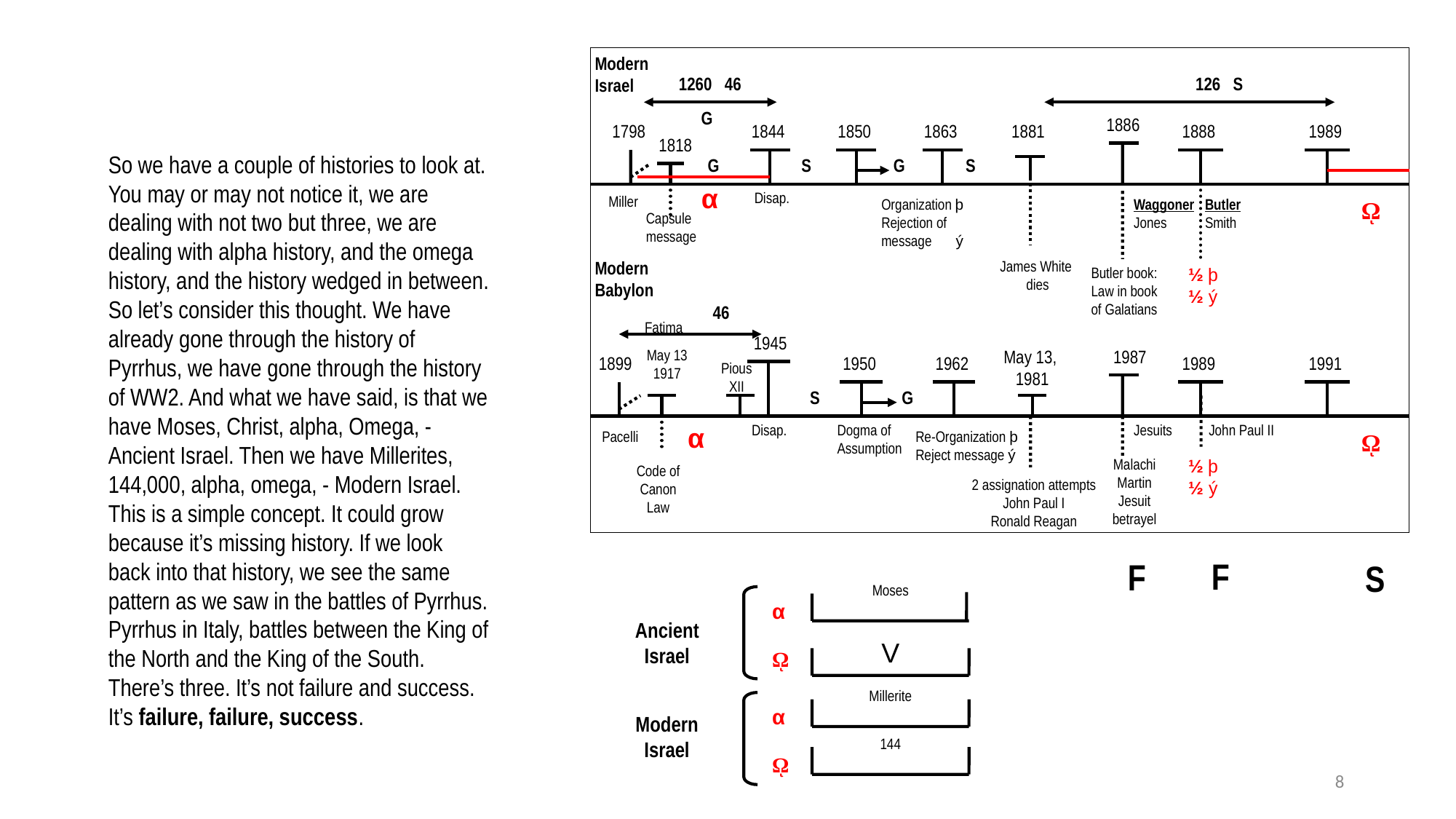

Modern
Israel
1260   46
126   S

G

1886
1798
1844
1850
1863
1881
1888
1989
1818

G

S

G

S

α

Disap.

Miller
Organization þ
Rejection of  message       ý

Waggoner
Jones
Butler
Smith
ῼ
Capsule message
Modern
Babylon
James White
dies
Butler book:
Law in book of Galatians
½ þ
½ ý
46
Fatima
1945

May 13
1917
May 13,
1981
1987
1899
1950
1962
1989
1991
Pious XII

S

G

α
Disap.
Dogma of Assumption

Jesuits
John Paul II
Pacelli
Re-Organization þ
Reject message ý
ῼ
Malachi Martin
Jesuit betrayel
½ þ
½ ý
Code of Canon Law
2 assignation attempts
John Paul I
Ronald Reagan
So we have a couple of histories to look at. You may or may not notice it, we are dealing with not two but three, we are dealing with alpha history, and the omega history, and the history wedged in between. So let’s consider this thought. We have already gone through the history of Pyrrhus, we have gone through the history of WW2. And what we have said, is that we have Moses, Christ, alpha, Omega, - Ancient Israel. Then we have Millerites, 144,000, alpha, omega, - Modern Israel. This is a simple concept. It could grow because it’s missing history. If we look back into that history, we see the same pattern as we saw in the battles of Pyrrhus. Pyrrhus in Italy, battles between the King of the North and the King of the South. There’s three. It’s not failure and success. It’s failure, failure, success.
F
F
S

Moses

α

Ancient Israel

V
ῼ

Millerite

α

Modern Israel

144
ῼ

8